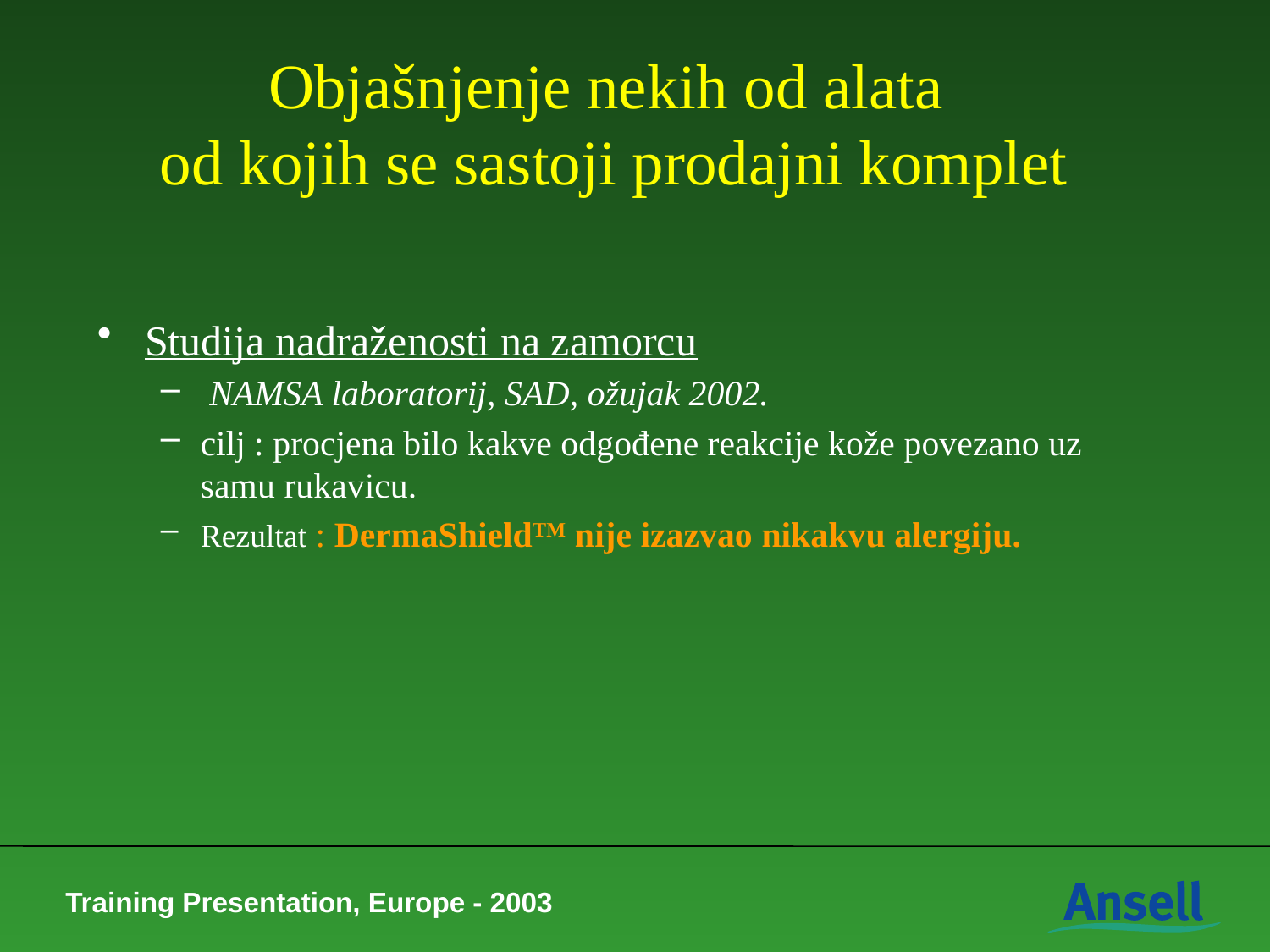

# Objašnjenje nekih od alata od kojih se sastoji prodajni komplet
Studija nadraženosti na zamorcu
 NAMSA laboratorij, SAD, ožujak 2002.
cilj : procjena bilo kakve odgođene reakcije kože povezano uz samu rukavicu.
Rezultat : DermaShieldTM nije izazvao nikakvu alergiju.